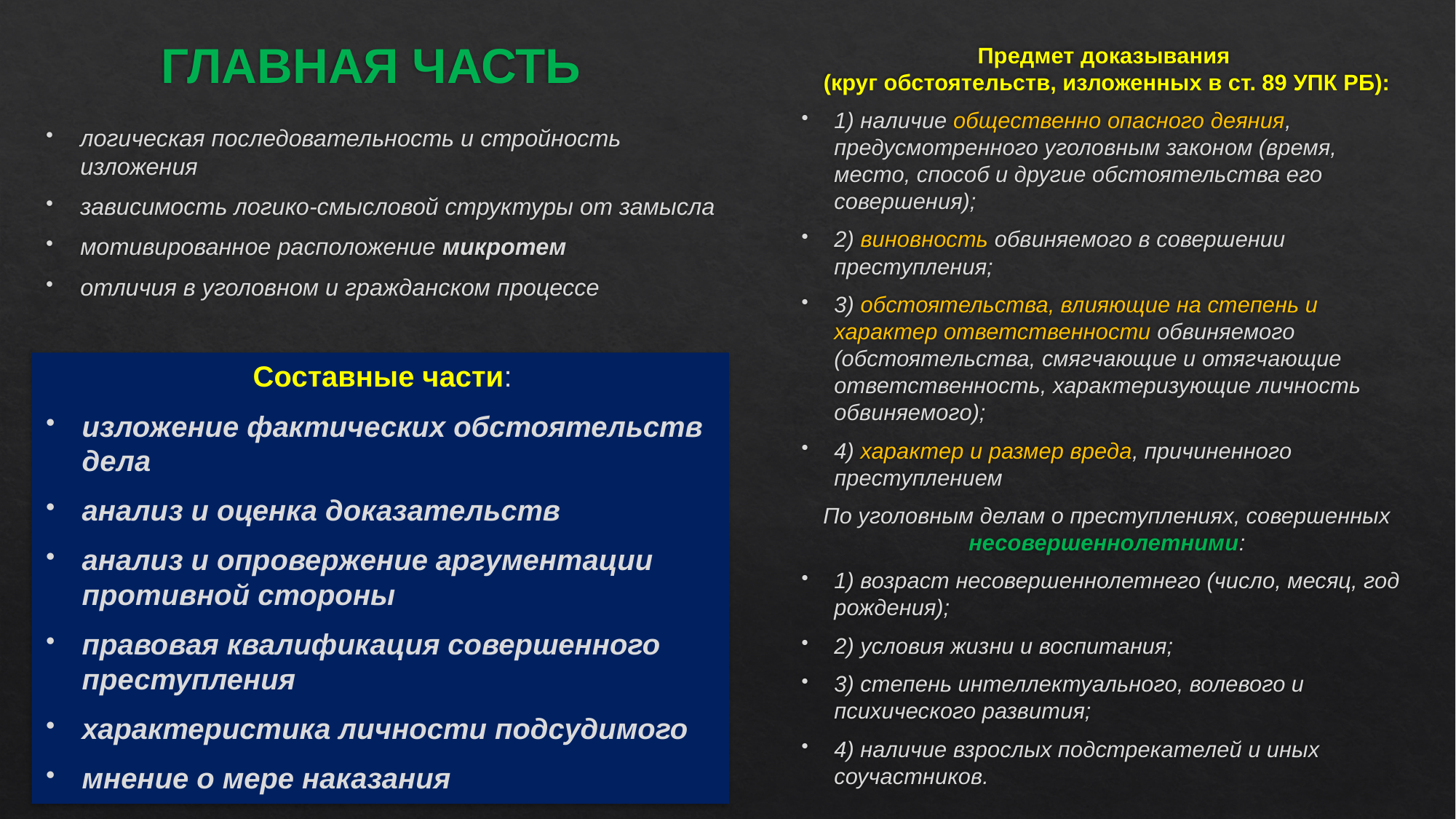

# ГЛАВНАЯ ЧАСТЬ
Предмет доказывания
(круг обстоятельств, изложенных в ст. 89 УПК РБ):
1) наличие общественно опасного деяния, предусмотренного уголовным законом (время, место, способ и другие обстоятельства его совершения);
2) виновность обвиняемого в совершении преступления;
3) обстоятельства, влияющие на степень и характер ответственности обвиняемого (обстоятельства, смягчающие и отягчающие ответственность, характеризующие личность обвиняемого);
4) характер и размер вреда, причиненного преступлением
По уголовным делам о преступлениях, совершенных несовершеннолетними:
1) возраст несовершеннолетнего (число, месяц, год рождения);
2) условия жизни и воспитания;
3) степень интеллектуального, волевого и психического развития;
4) наличие взрослых подстрекателей и иных соучастников.
логическая последовательность и стройность изложения
зависимость логико-смысловой структуры от замысла
мотивированное расположение микротем
отличия в уголовном и гражданском процессе
Составные части:
изложение фактических обстоятельств дела
анализ и оценка доказательств
анализ и опровержение аргументации противной стороны
правовая квалификация совершенного преступления
характеристика личности подсудимого
мнение о мере наказания